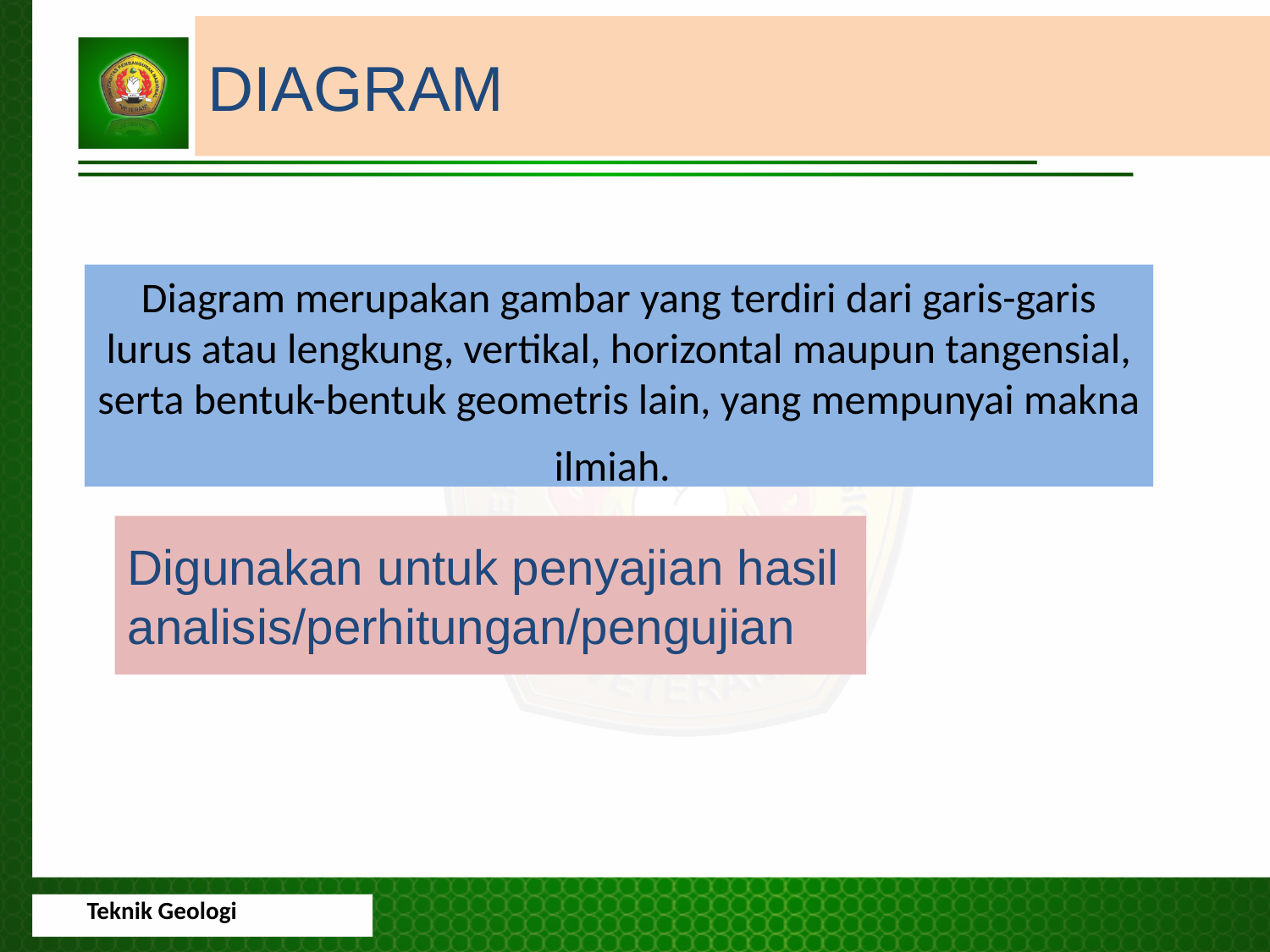

DIAGRAM
Diagram merupakan gambar yang terdiri dari garis-garis lurus atau lengkung, vertikal, horizontal maupun tangensial, serta bentuk-bentuk geometris lain, yang mempunyai makna ilmiah.
Digunakan untuk penyajian hasil analisis/perhitungan/pengujian
Teknik Geologi